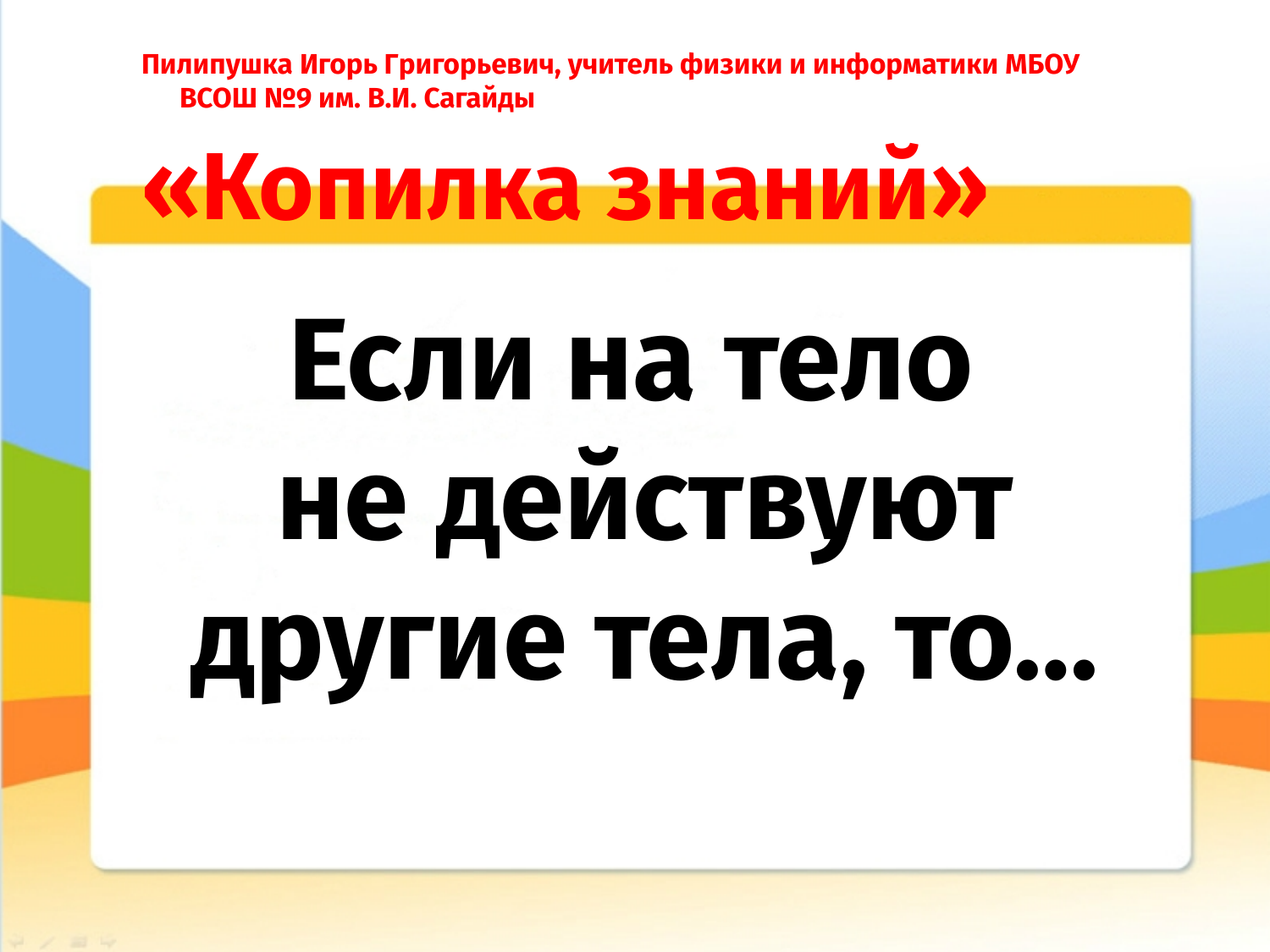

Пилипушка Игорь Григорьевич, учитель физики и информатики МБОУ ВСОШ №9 им. В.И. Сагайды
«Копилка знаний»
Если на тело
не действуют другие тела, то…